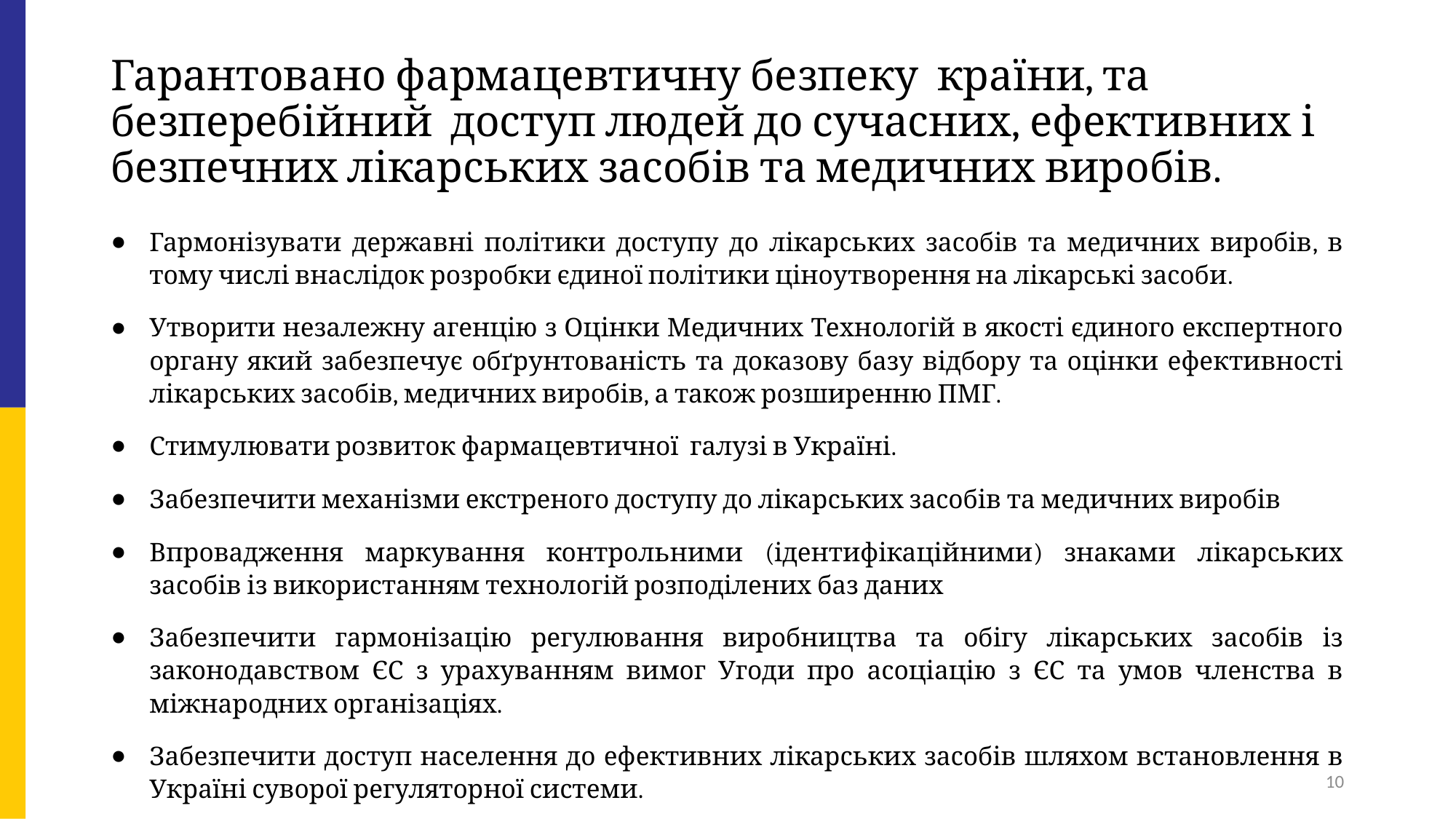

# Гарантовано фармацевтичну безпеку  країни, та  безперебійний  доступ людей до сучасних, ефективних і безпечних лікарських засобів та медичних виробів.
Гармонізувати державні політики доступу до лікарських засобів та медичних виробів, в тому числі внаслідок розробки єдиної політики ціноутворення на лікарські засоби.
Утворити незалежну агенцію з Оцінки Медичних Технологій в якості єдиного експертного органу який забезпечує обґрунтованість та доказову базу відбору та оцінки ефективності лікарських засобів, медичних виробів, а також розширенню ПМГ.
Стимулювати розвиток фармацевтичної  галузі в Україні.
Забезпечити механізми екстреного доступу до лікарських засобів та медичних виробів
Впровадження маркування контрольними (ідентифікаційними) знаками лікарських засобів із використанням технологій розподілених баз даних
Забезпечити гармонізацію регулювання виробництва та обігу лікарських засобів із законодавством ЄС з урахуванням вимог Угоди про асоціацію з ЄС та умов членства в міжнародних організаціях.
Забезпечити доступ населення до ефективних лікарських засобів шляхом встановлення в Україні суворої регуляторної системи.

10